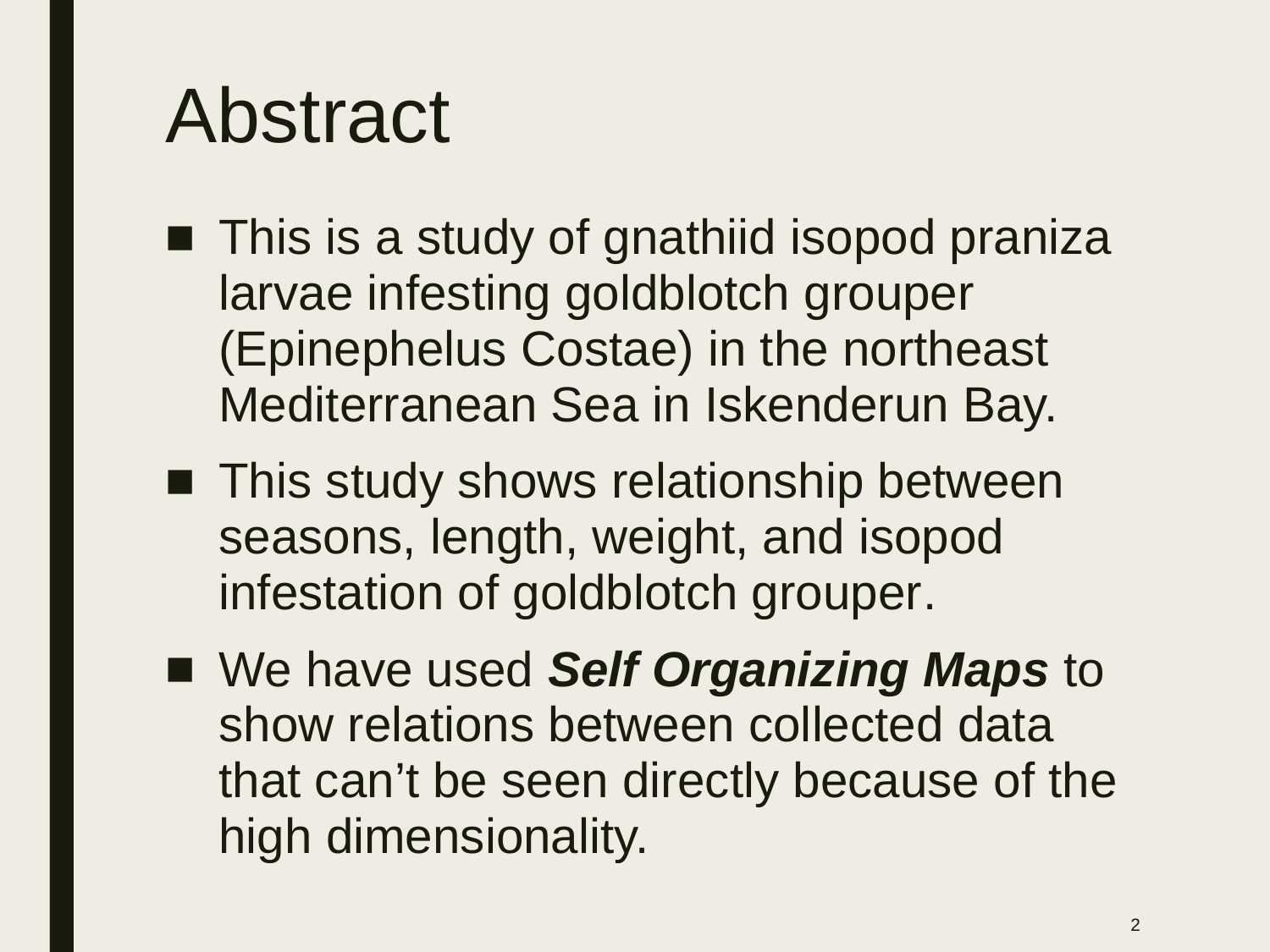

# Abstract
This is a study of gnathiid isopod praniza larvae infesting goldblotch grouper (Epinephelus Costae) in the northeast Mediterranean Sea in Iskenderun Bay.
This study shows relationship between seasons, length, weight, and isopod infestation of goldblotch grouper.
We have used Self Organizing Maps to show relations between collected data that can’t be seen directly because of the high dimensionality.
2